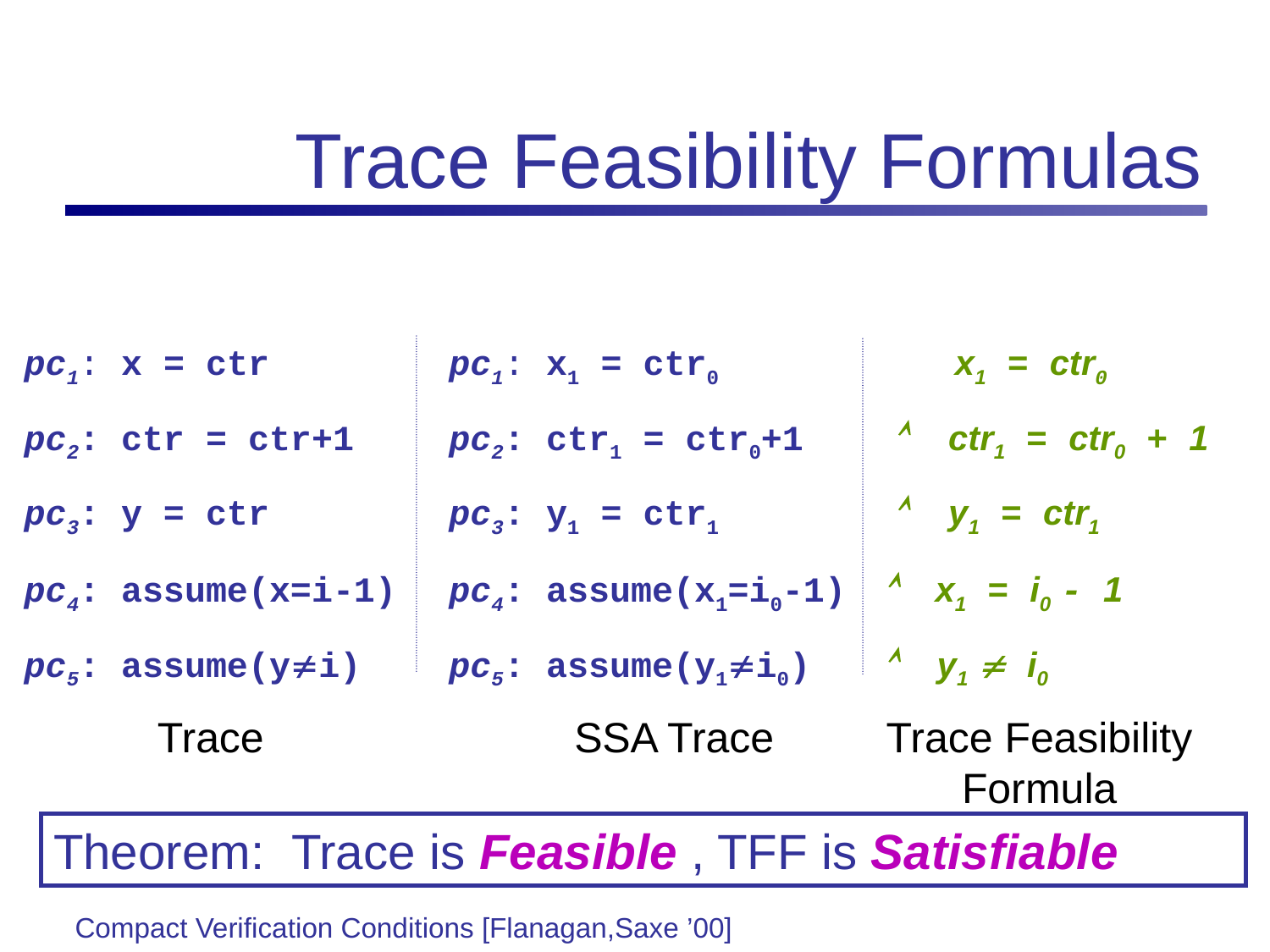

# Trace Feasibility Formulas
pc1: x = ctr

pc2: ctr = ctr+1

pc3: y = ctr

pc4: assume(x=i-1)

pc5: assume(y≠i)
pc1: x1 = ctr0

pc2: ctr1 = ctr0+1

pc3: y1 = ctr1

pc4: assume(x1=i0-1)

pc5: assume(y1≠i0)
	  x1 = ctr0

   ∧  ctr1 = ctr0 + 1

   ∧  y1 = ctr1

  ∧    x1 = i0 - 1

  ∧   y1 ≠ i0

Trace
SSA Trace
Trace Feasibility
Formula
Theorem:  Trace is Feasible , TFF is Satisfiable
Compact Verification Conditions [Flanagan,Saxe ’00]